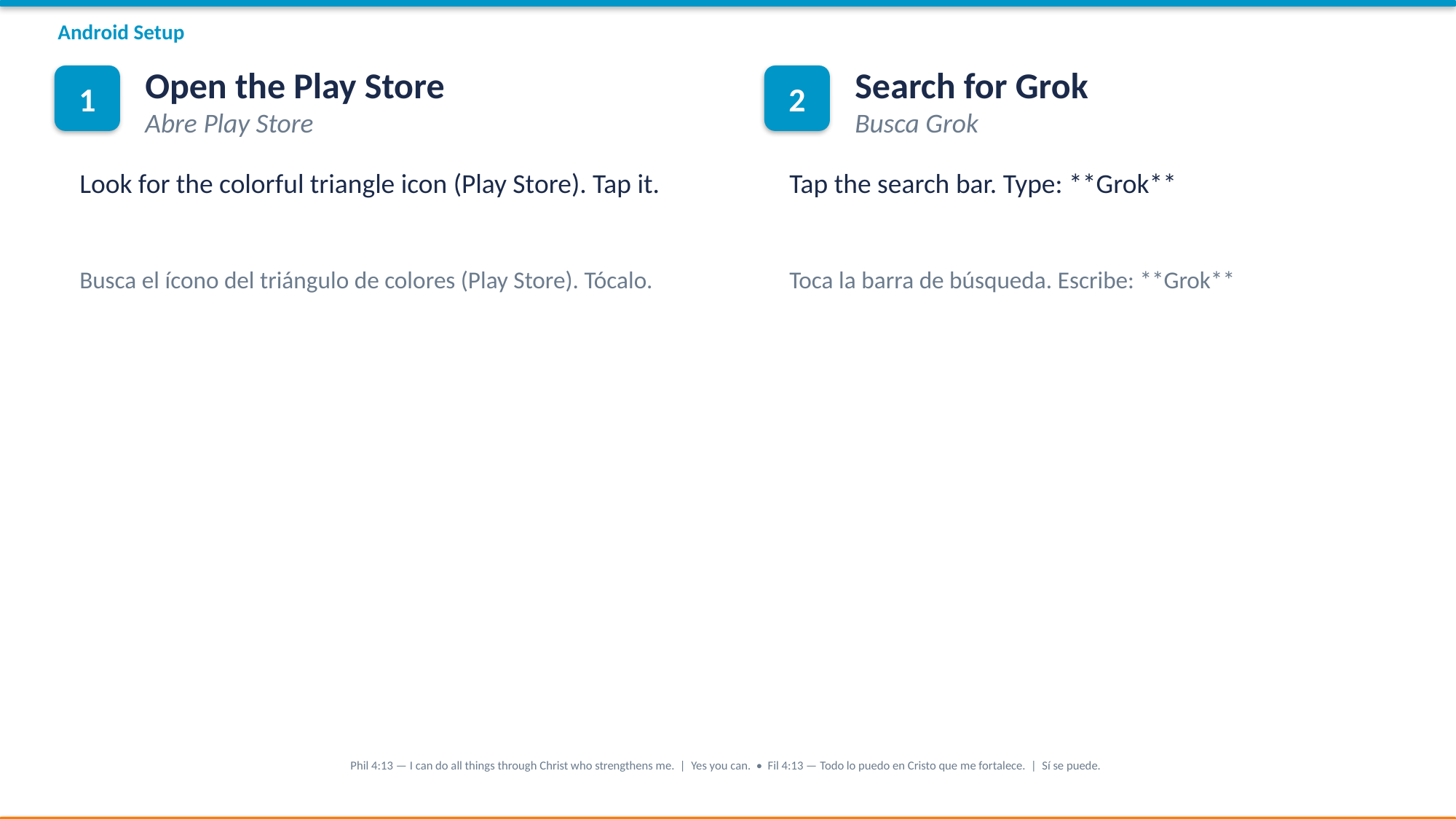

Android Setup
Open the Play Store
Abre Play Store
Search for Grok
Busca Grok
1
2
Look for the colorful triangle icon (Play Store). Tap it.
Tap the search bar. Type: **Grok**
Busca el ícono del triángulo de colores (Play Store). Tócalo.
Toca la barra de búsqueda. Escribe: **Grok**
Phil 4:13 — I can do all things through Christ who strengthens me.  |  Yes you can.  •  Fil 4:13 — Todo lo puedo en Cristo que me fortalece.  |  Sí se puede.